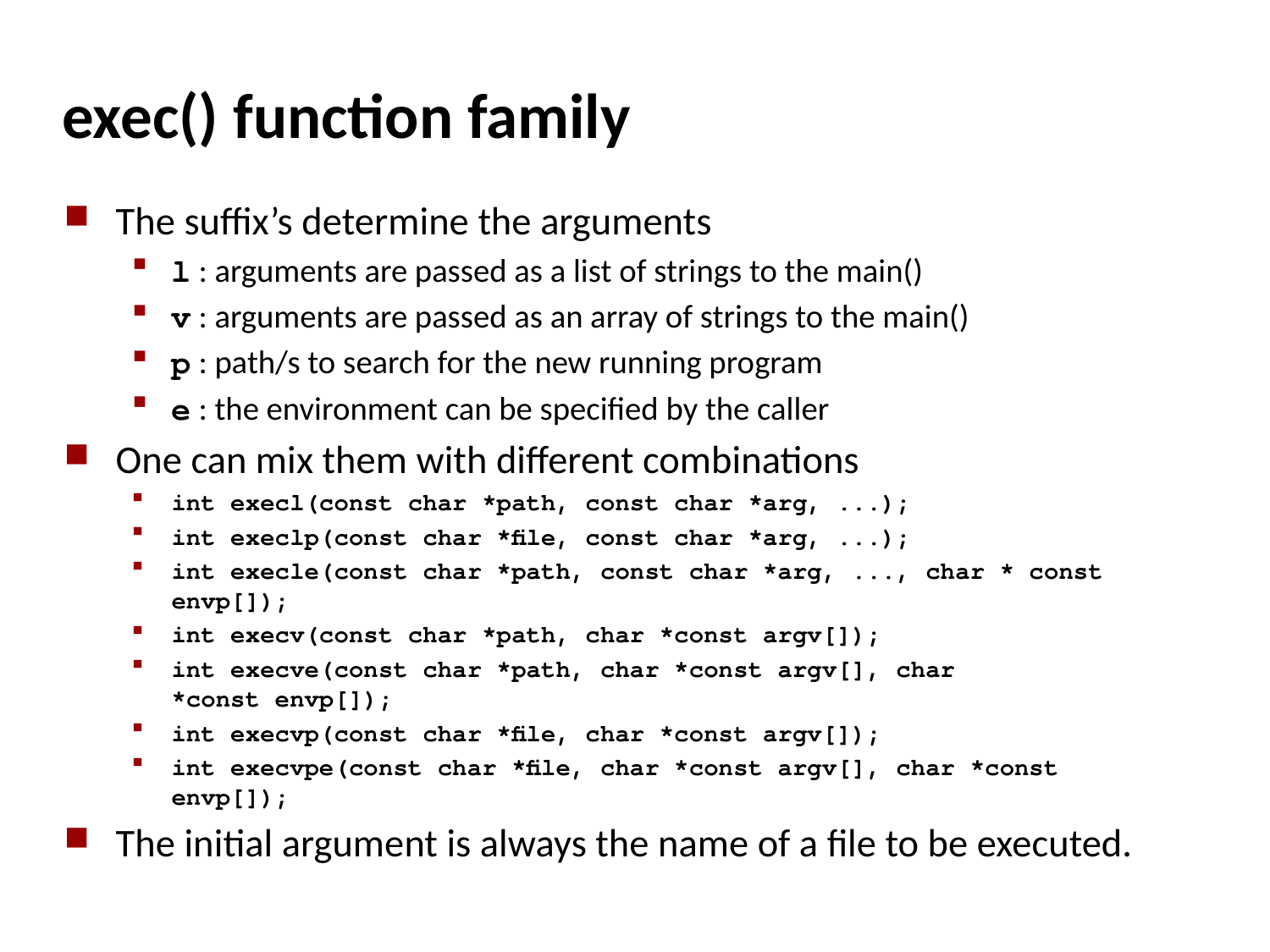

# exec() function family
The suffix’s determine the arguments
l : arguments are passed as a list of strings to the main()
v : arguments are passed as an array of strings to the main()
p : path/s to search for the new running program
e : the environment can be specified by the caller
One can mix them with different combinations
int execl(const char *path, const char *arg, ...);
int execlp(const char *file, const char *arg, ...);
int execle(const char *path, const char *arg, ..., char * const envp[]);
int execv(const char *path, char *const argv[]);
int execve(const char *path, char *const argv[], char *const envp[]);
int execvp(const char *file, char *const argv[]);
int execvpe(const char *file, char *const argv[], char *const envp[]);
The initial argument is always the name of a file to be executed.